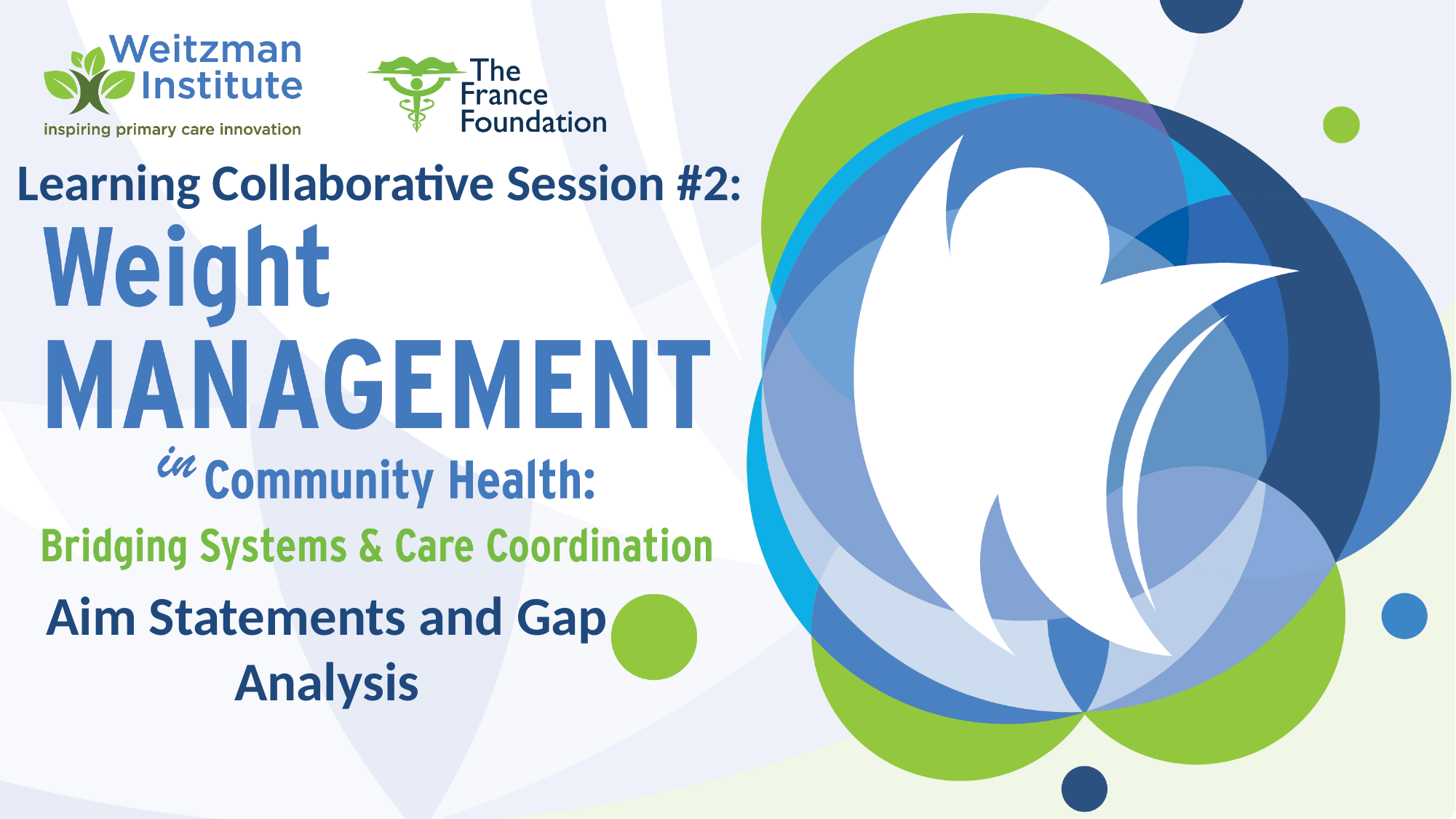

Learning Collaborative Session #2:
Aim Statements and Gap Analysis